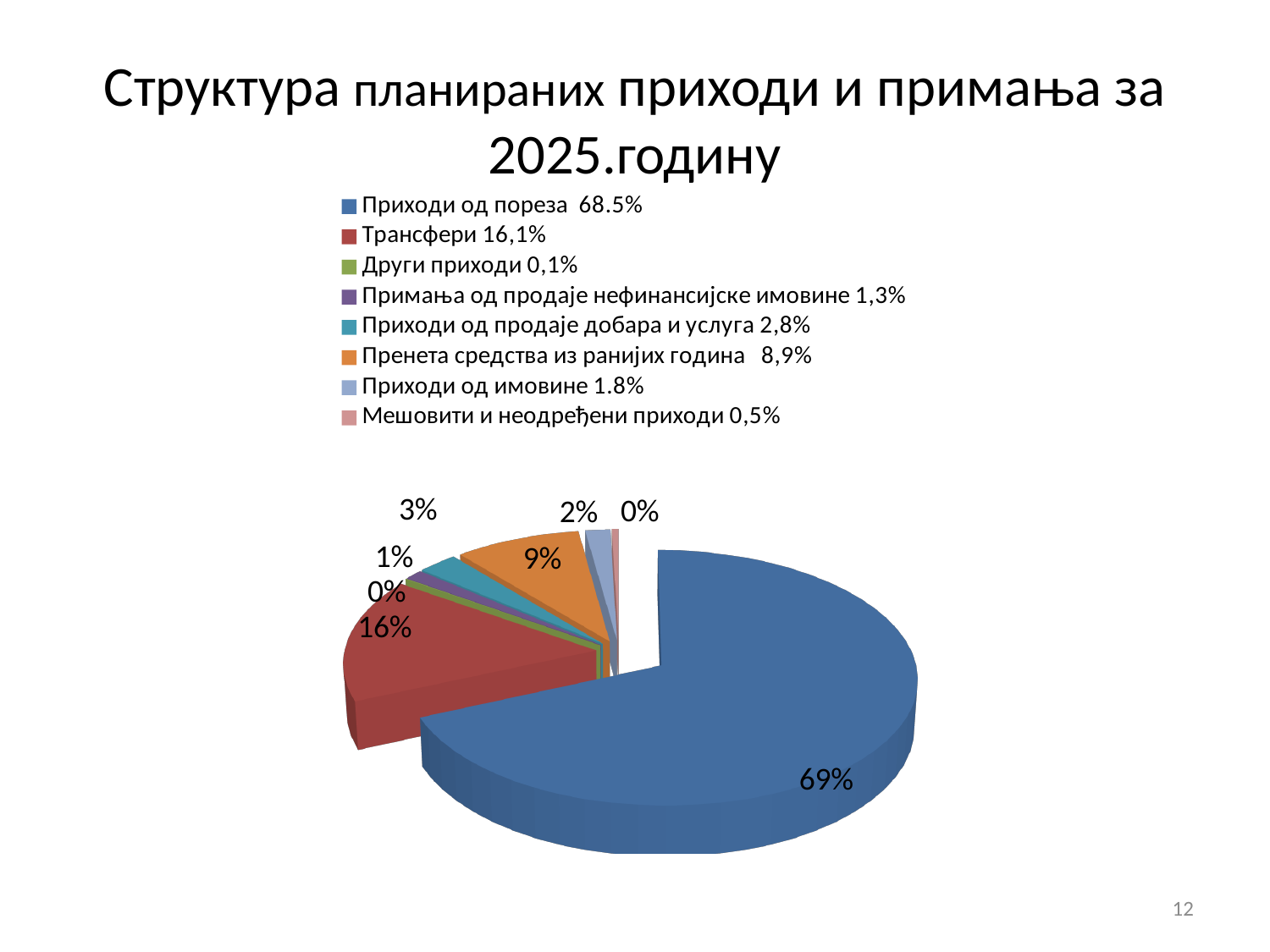

# Структура планираних приходи и примања за 2025.годину

[unsupported chart]

12